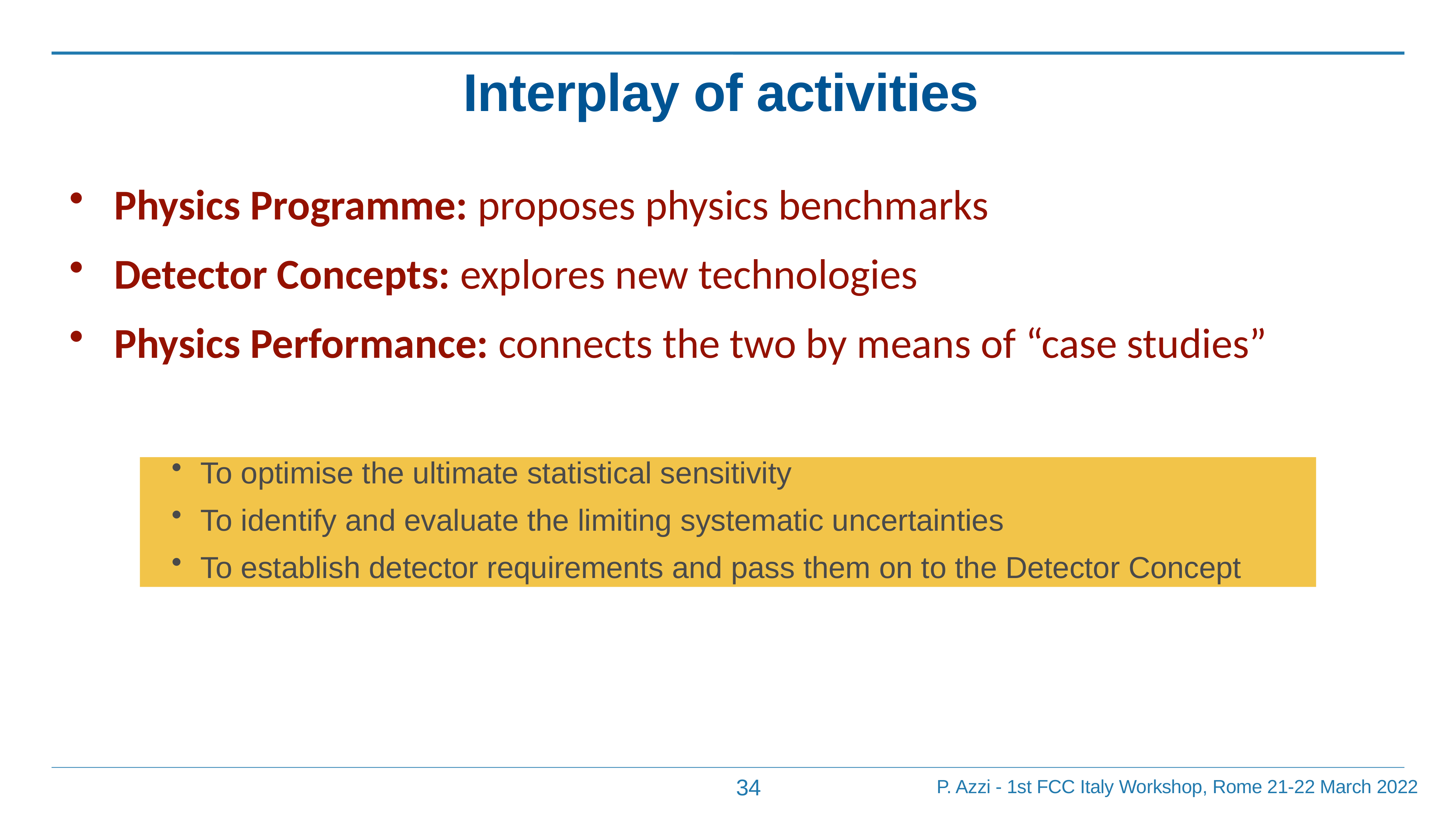

# Interplay of activities
Physics Programme: proposes physics benchmarks
Detector Concepts: explores new technologies
Physics Performance: connects the two by means of “case studies”
To optimise the ultimate statistical sensitivity
To identify and evaluate the limiting systematic uncertainties
To establish detector requirements and pass them on to the Detector Concept
34